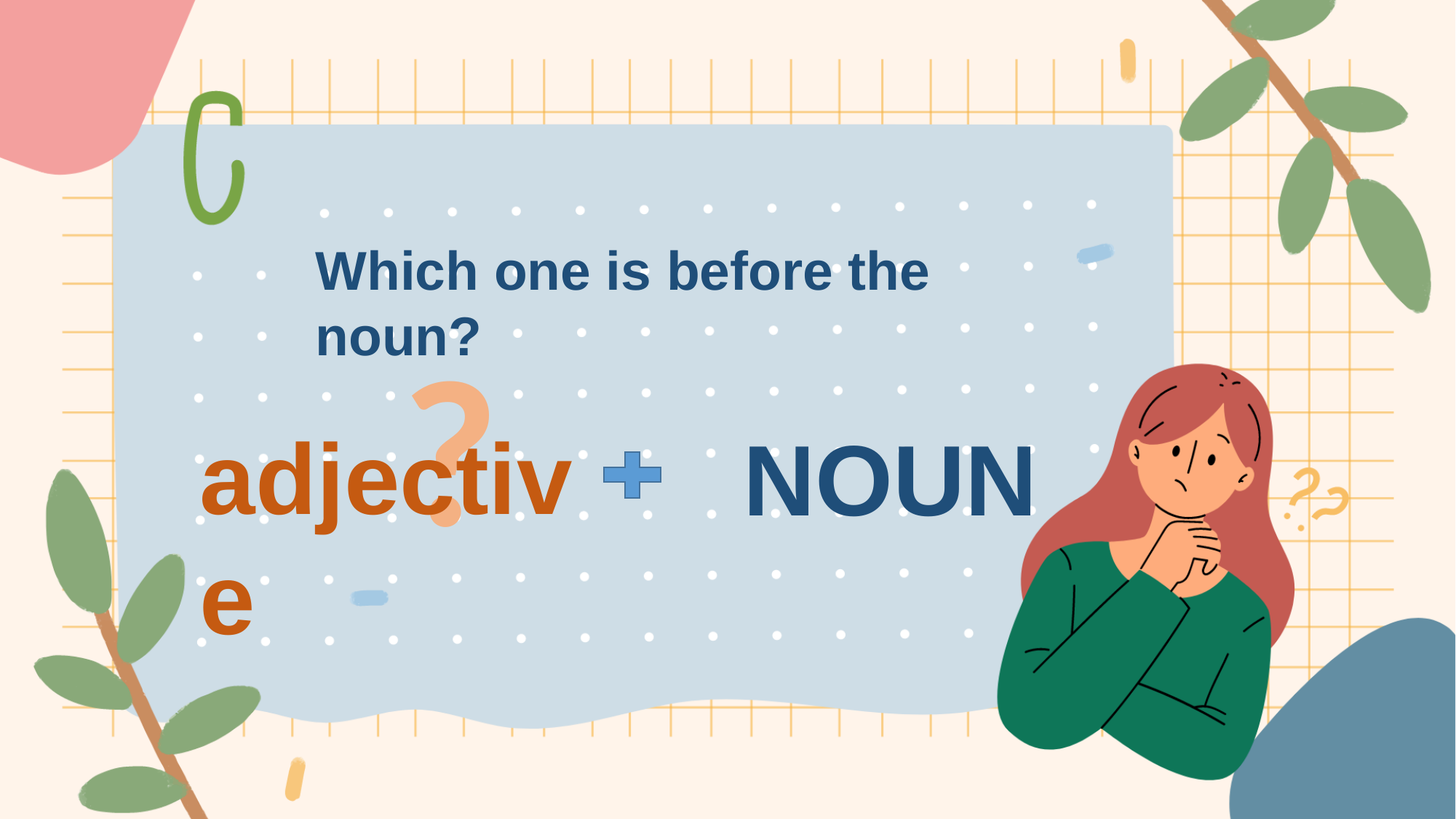

Which one is before the noun?

?
adjective
NOUN